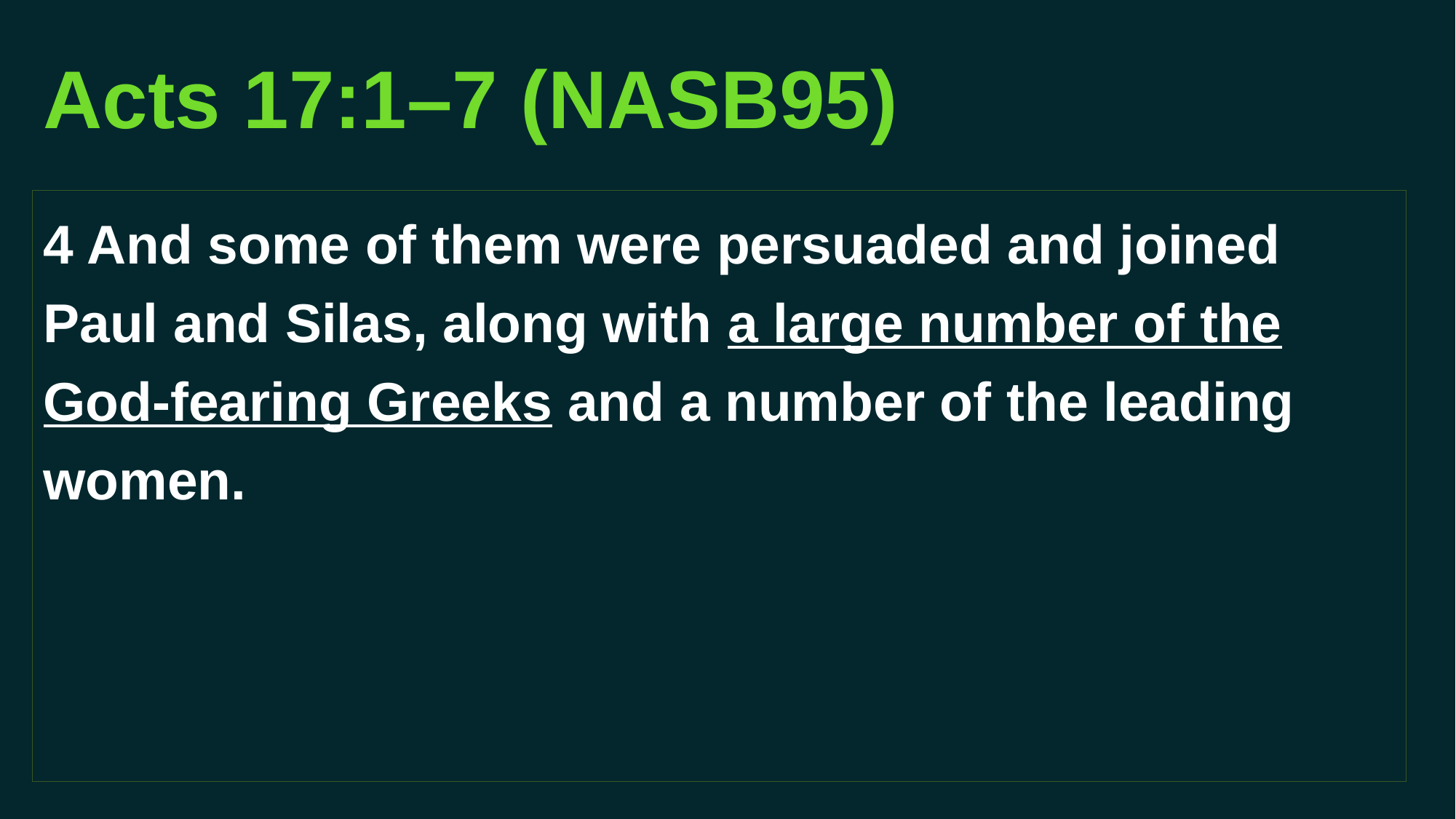

# Acts 17:1–7 (NASB95)
4 And some of them were persuaded and joined Paul and Silas, along with a large number of the God-fearing Greeks and a number of the leading women.